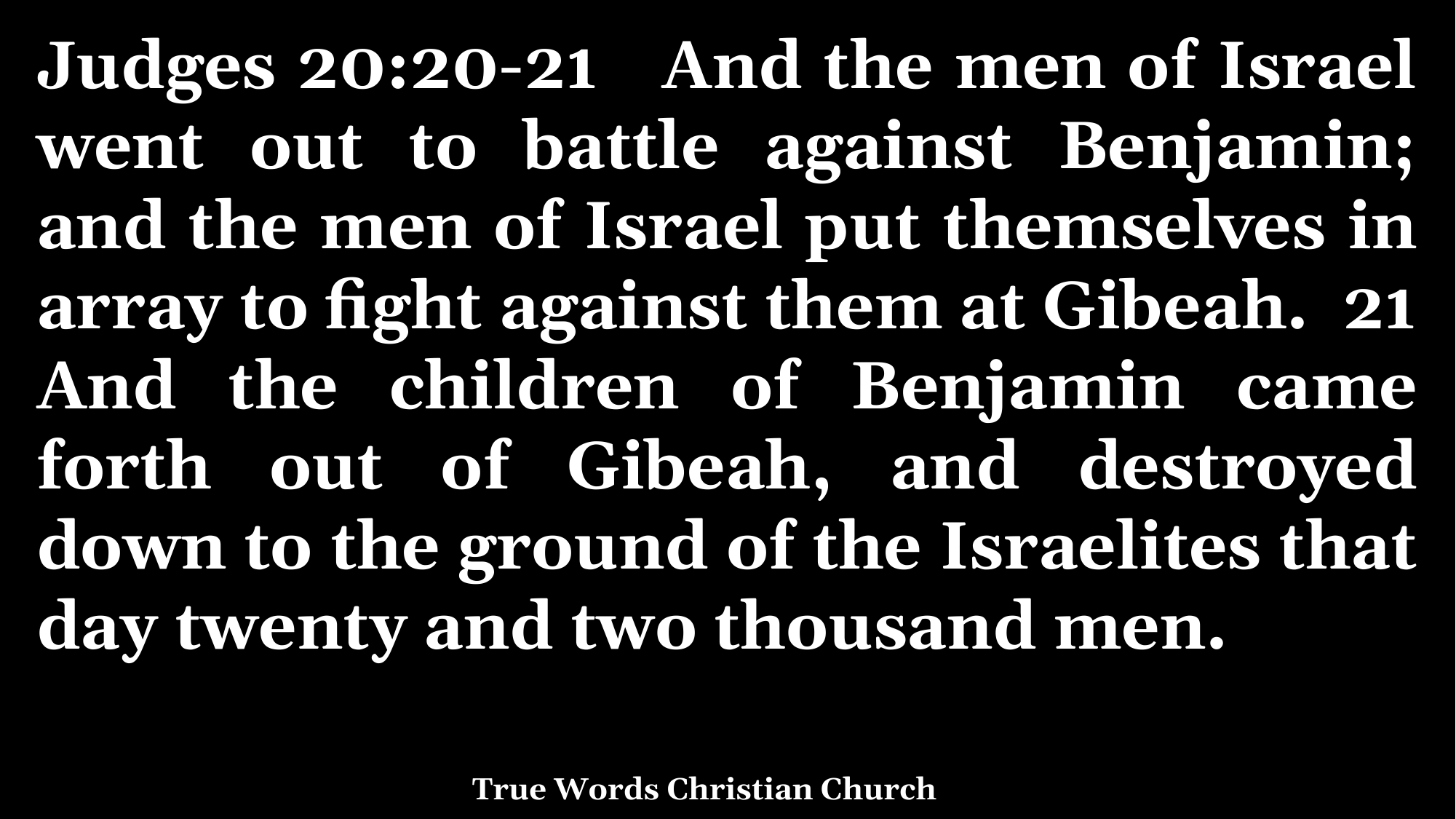

Judges 20:20-21   And the men of Israel went out to battle against Benjamin; and the men of Israel put themselves in array to fight against them at Gibeah.  21 And the children of Benjamin came forth out of Gibeah, and destroyed down to the ground of the Israelites that day twenty and two thousand men.
True Words Christian Church